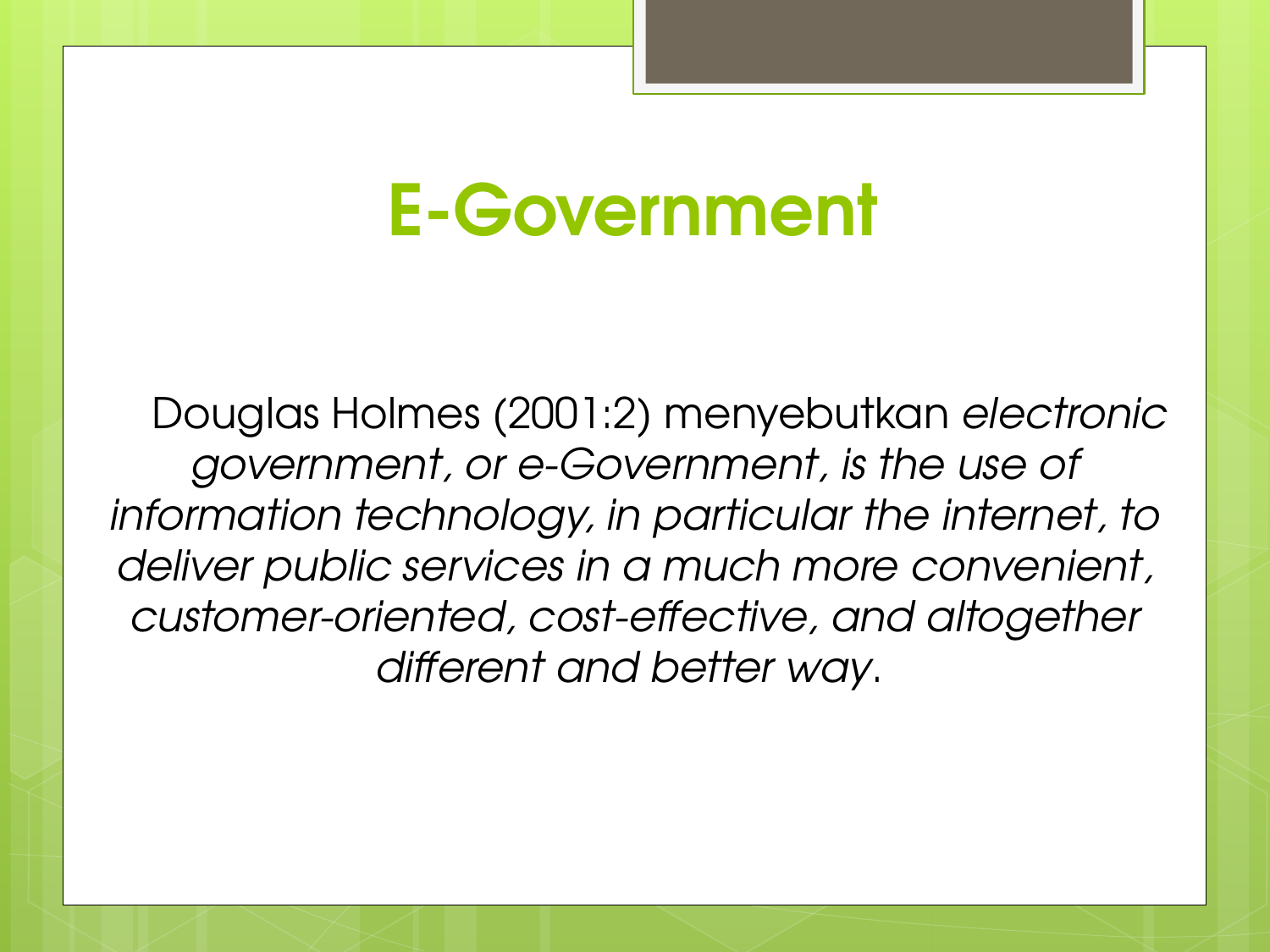

# E-Government

Douglas Holmes (2001:2) menyebutkan electronic government, or e-Government, is the use of information technology, in particular the internet, to deliver public services in a much more convenient, customer-oriented, cost-effective, and altogether different and better way.